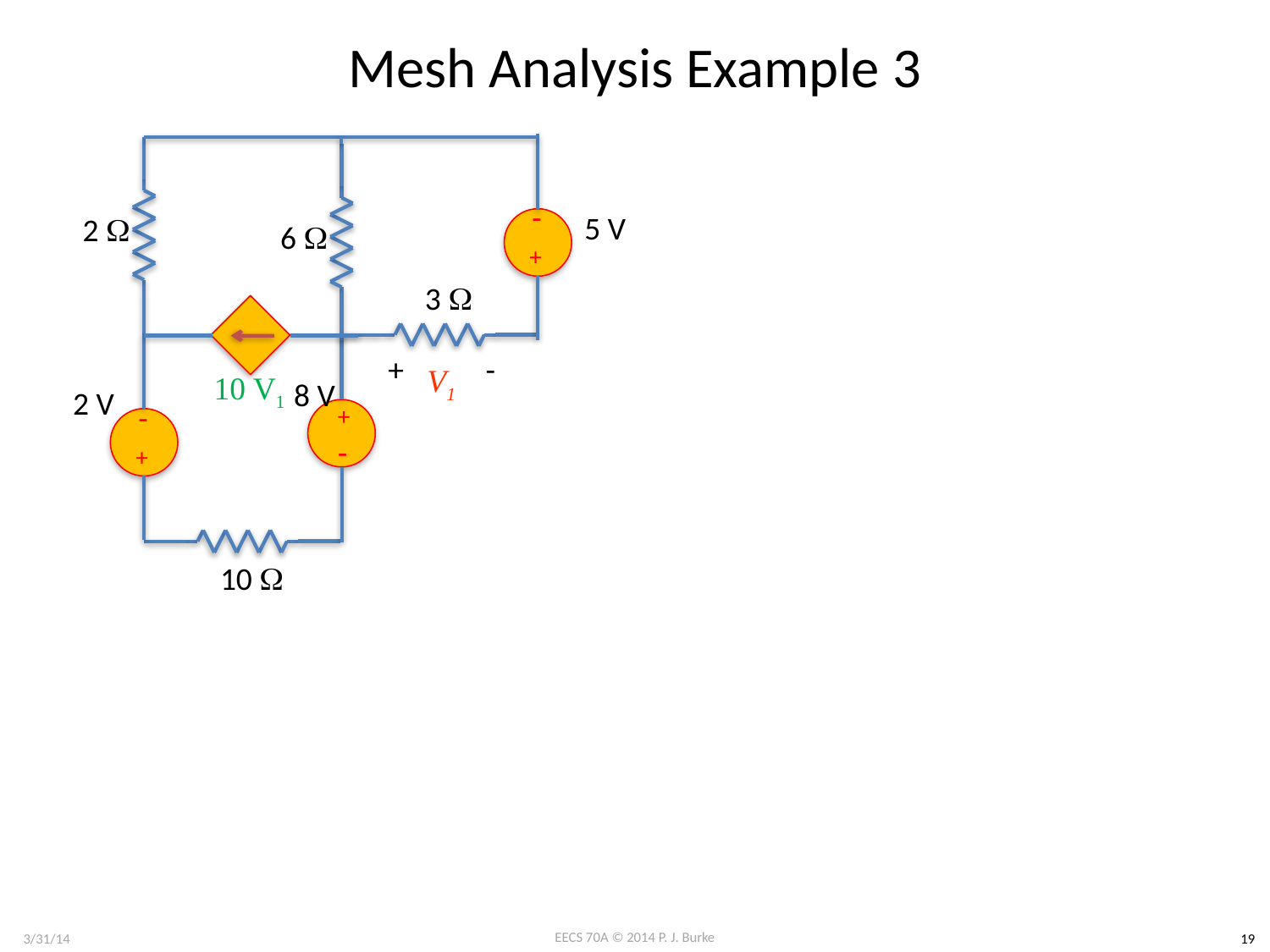

# Mesh Analysis Example 3
+

-
5 V
2 Ω
6 Ω
3 Ω

+

-
+

-
10 V1
+
V1
-
8 V
2 V
10 Ω